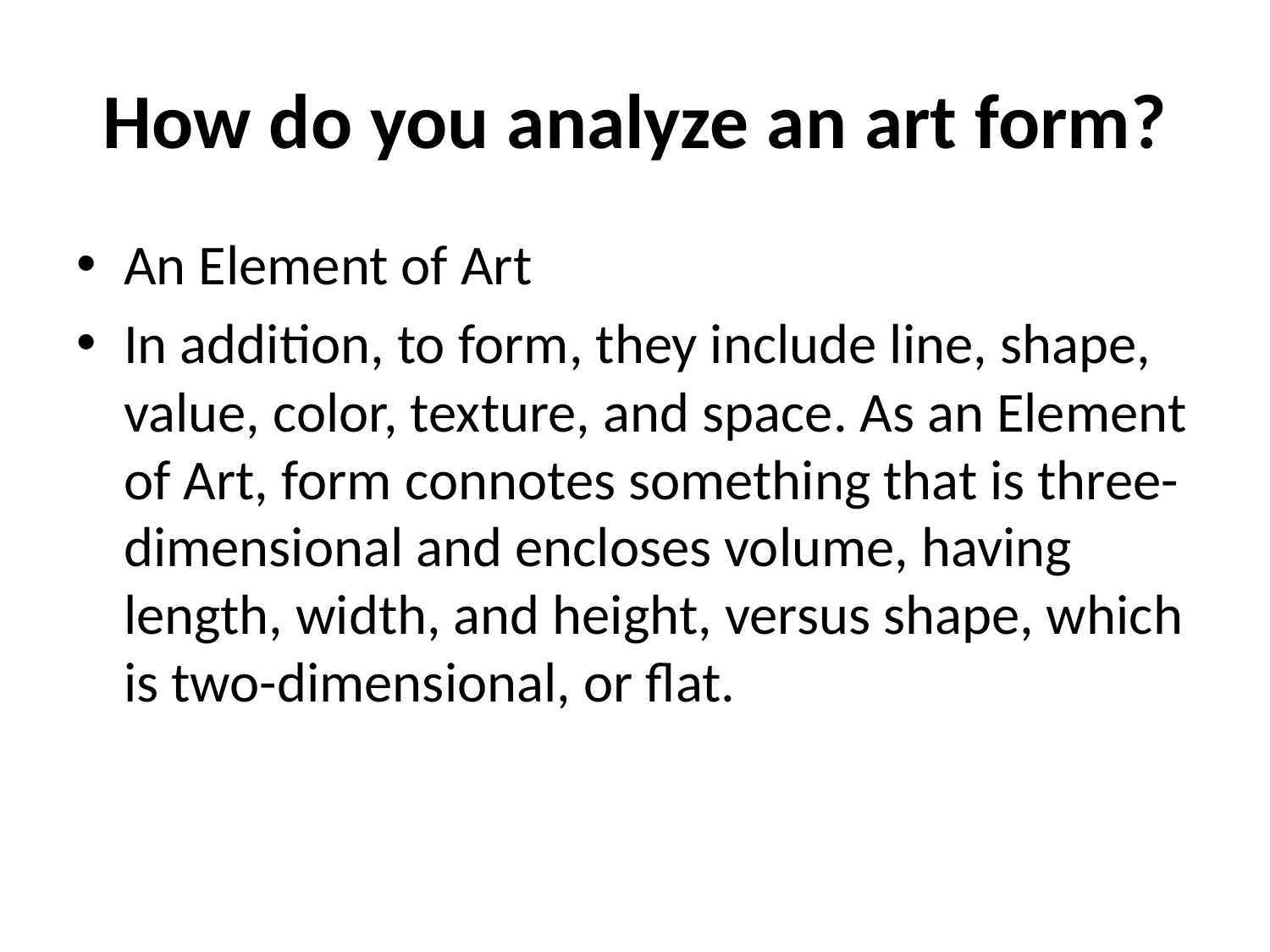

# How do you analyze an art form?
An Element of Art
In addition, to form, they include line, shape, value, color, texture, and space. As an Element of Art, form connotes something that is three-dimensional and encloses volume, having length, width, and height, versus shape, which is two-dimensional, or flat.